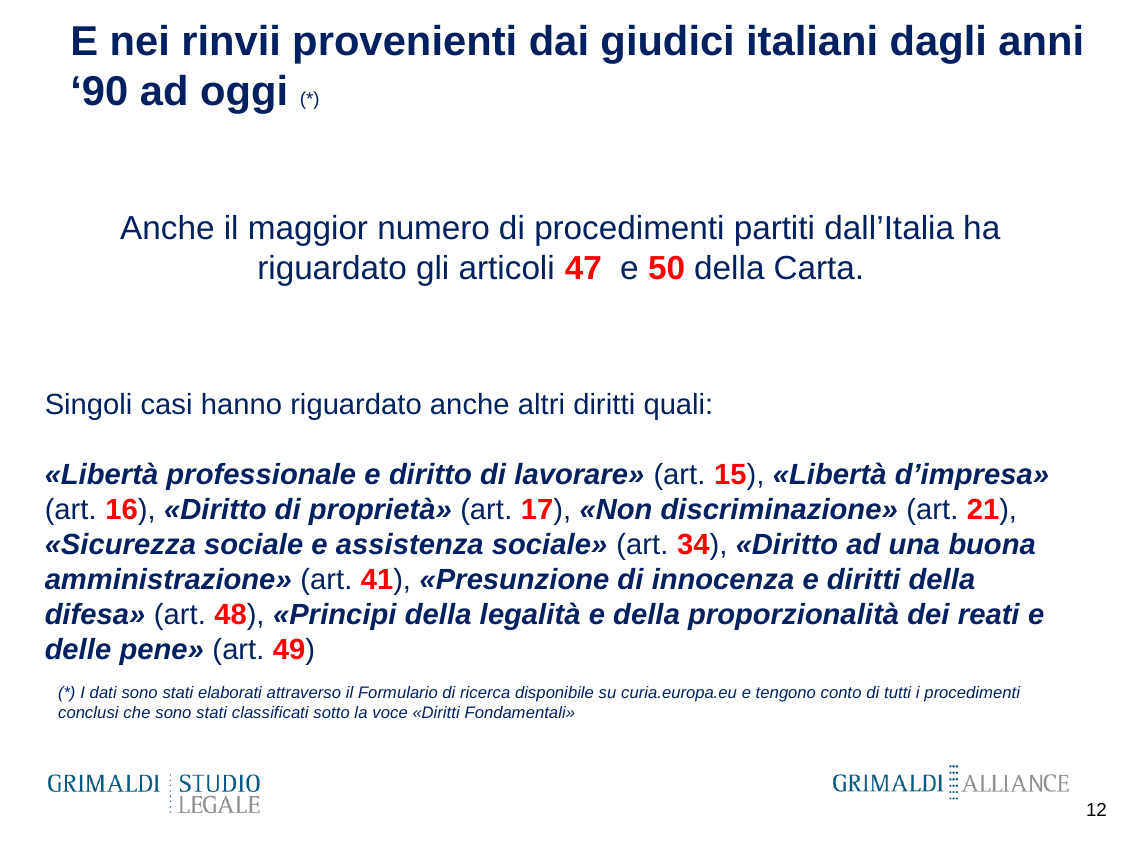

# E nei rinvii provenienti dai giudici italiani dagli anni ‘90 ad oggi (*)

Anche il maggior numero di procedimenti partiti dall’Italia ha riguardato gli articoli 47  e 50 della Carta.

Singoli casi hanno riguardato anche altri diritti quali:

«Libertà professionale e diritto di lavorare» (art. 15), «Libertà d’impresa» (art. 16), «Diritto di proprietà» (art. 17), «Non discriminazione» (art. 21), «Sicurezza sociale e assistenza sociale» (art. 34), «Diritto ad una buona amministrazione» (art. 41), «Presunzione di innocenza e diritti della difesa» (art. 48), «Principi della legalità e della proporzionalità dei reati e delle pene» (art. 49)

(*) I dati sono stati elaborati attraverso il Formulario di ricerca disponibile su curia.europa.eu e tengono conto di tutti i procedimenti conclusi che sono stati classificati sotto la voce «Diritti Fondamentali»
12